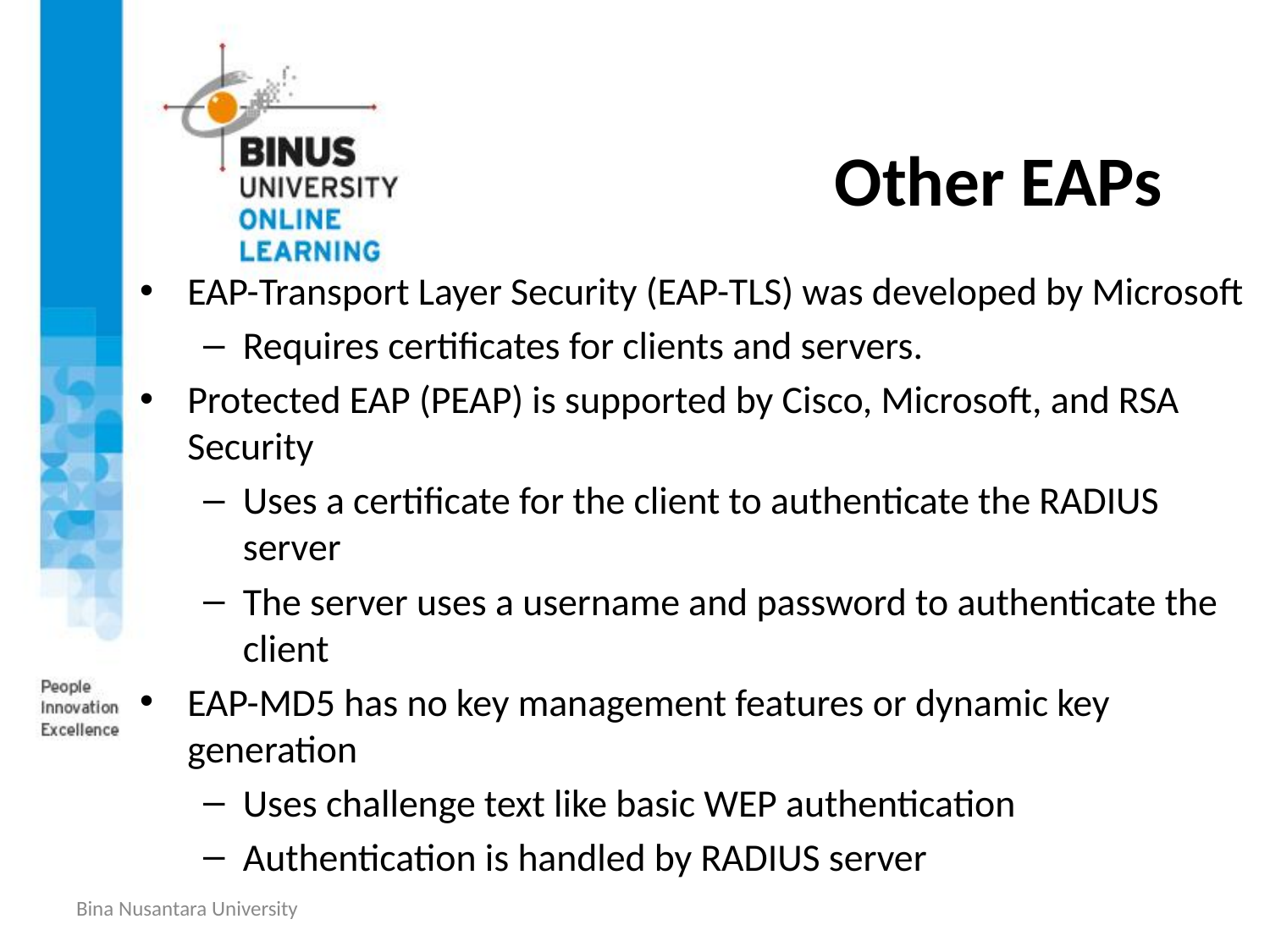

# Other EAPs
EAP-Transport Layer Security (EAP-TLS) was developed by Microsoft
Requires certificates for clients and servers.
Protected EAP (PEAP) is supported by Cisco, Microsoft, and RSA Security
Uses a certificate for the client to authenticate the RADIUS server
The server uses a username and password to authenticate the client
EAP-MD5 has no key management features or dynamic key generation
Uses challenge text like basic WEP authentication
Authentication is handled by RADIUS server
Bina Nusantara University